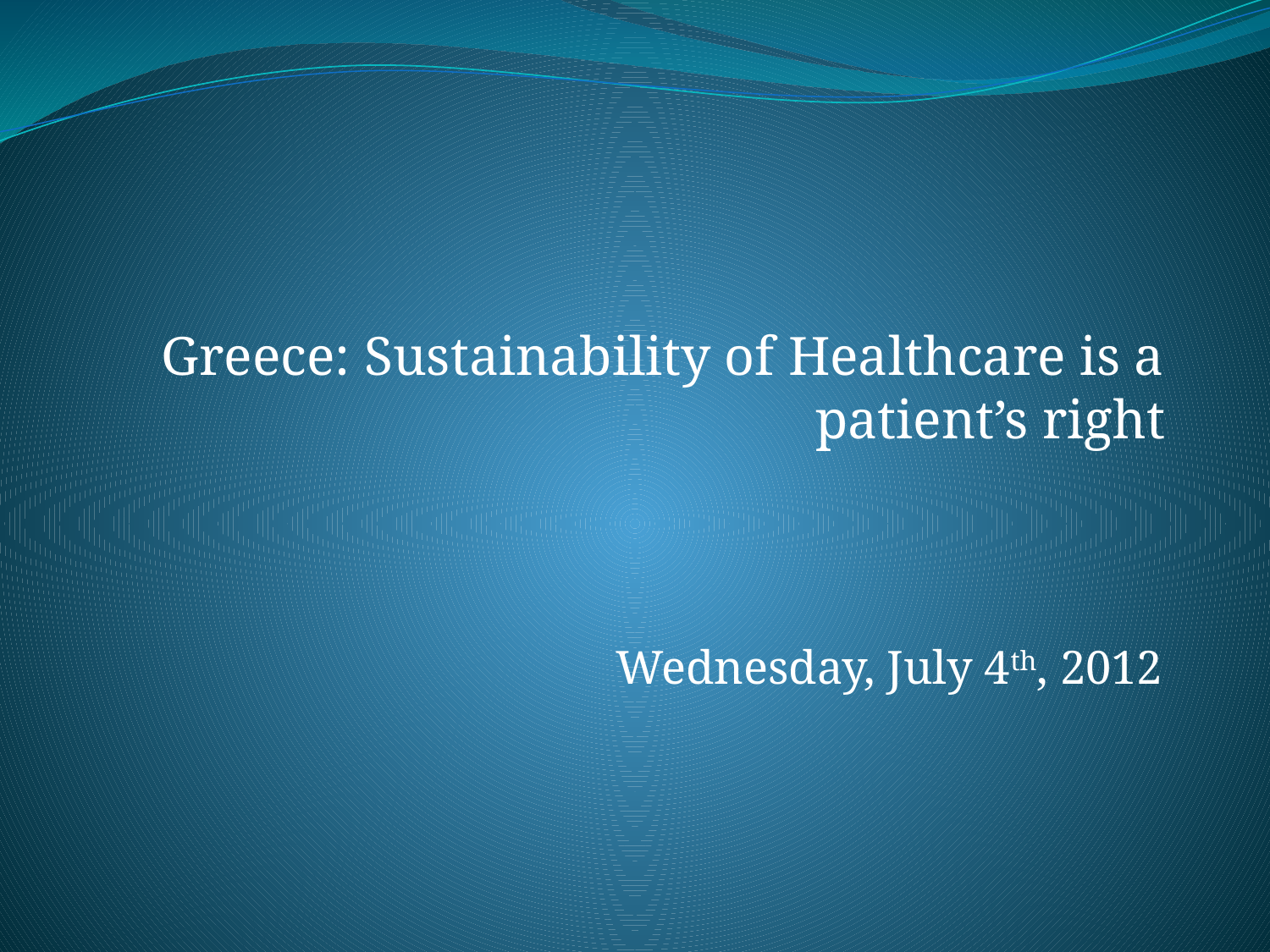

Greece: Sustainability of Healthcare is a patient’s right
Wednesday, July 4th, 2012